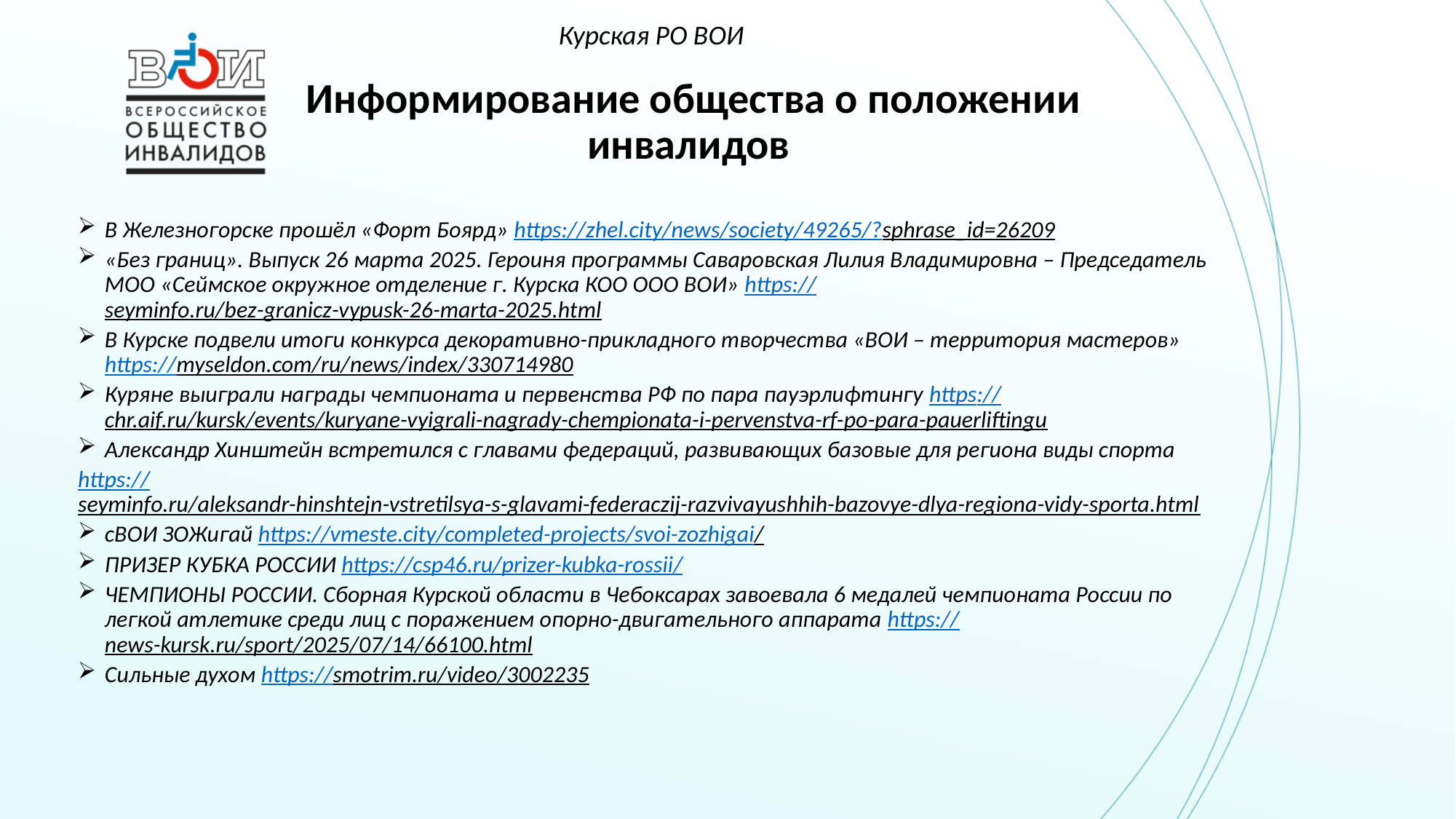

Курская РО ВОИ
# Информирование общества о положении инвалидов
В Железногорске прошёл «Форт Боярд» https://zhel.city/news/society/49265/?sphrase_id=26209
«Без границ». Выпуск 26 марта 2025. Героиня программы Саваровская Лилия Владимировна – Председатель МОО «Сеймское окружное отделение г. Курска КОО ООО ВОИ» https://seyminfo.ru/bez-granicz-vypusk-26-marta-2025.html
В Курске подвели итоги конкурса декоративно-прикладного творчества «ВОИ – территория мастеров» https://myseldon.com/ru/news/index/330714980
Куряне выиграли награды чемпионата и первенства РФ по пара пауэрлифтингу https://chr.aif.ru/kursk/events/kuryane-vyigrali-nagrady-chempionata-i-pervenstva-rf-po-para-pauerliftingu
Александр Хинштейн встретился с главами федераций, развивающих базовые для региона виды спорта
https://seyminfo.ru/aleksandr-hinshtejn-vstretilsya-s-glavami-federaczij-razvivayushhih-bazovye-dlya-regiona-vidy-sporta.html
сВОИ ЗОЖигай https://vmeste.city/completed-projects/svoi-zozhigai/
ПРИЗЕР КУБКА РОССИИ https://csp46.ru/prizer-kubka-rossii/
ЧЕМПИОНЫ РОССИИ. Сборная Курской области в Чебоксарах завоевала 6 медалей чемпионата России по легкой атлетике среди лиц с поражением опорно-двигательного аппарата https://news-kursk.ru/sport/2025/07/14/66100.html
Сильные духом https://smotrim.ru/video/3002235